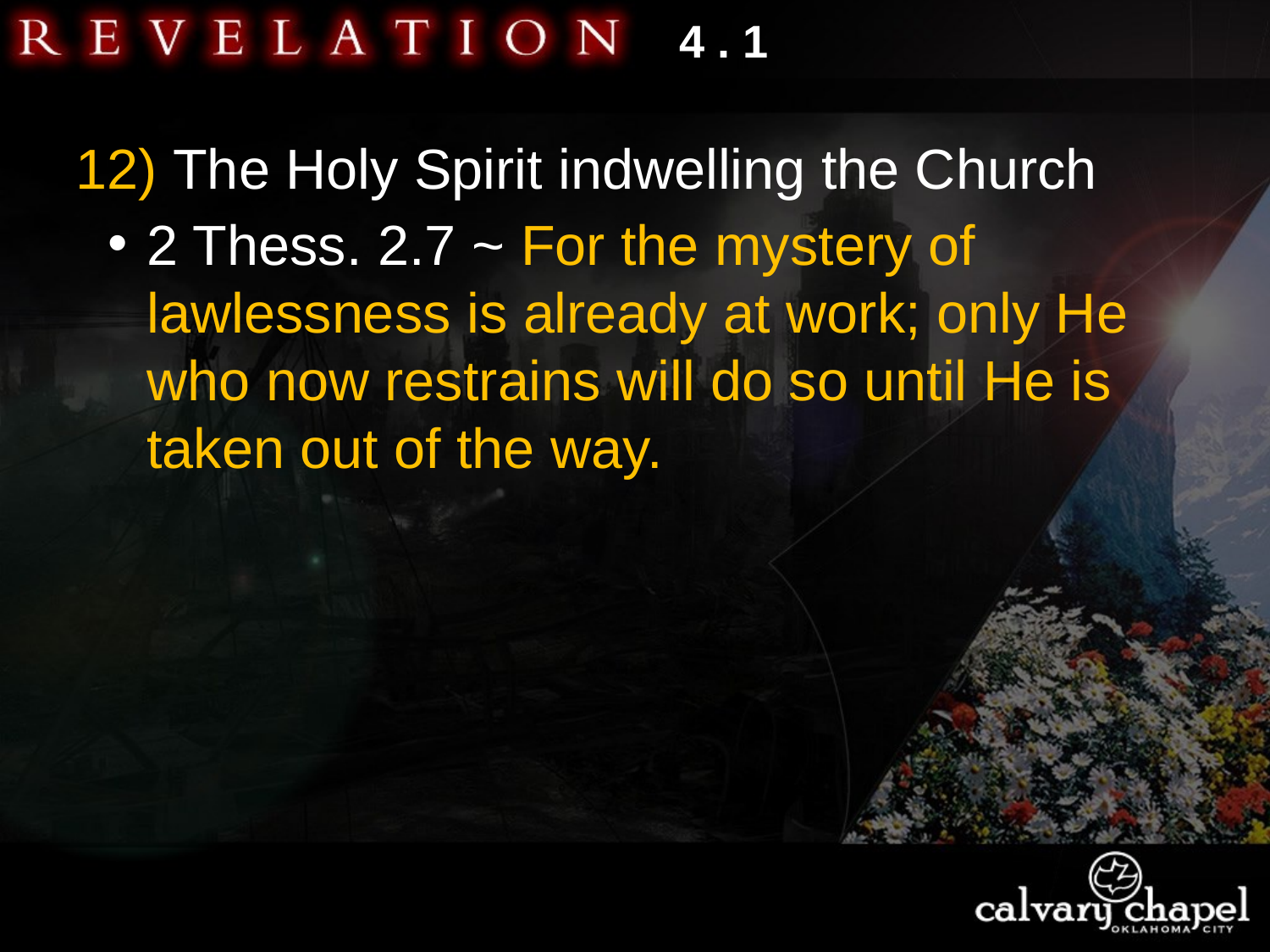

4 . 1
12) The Holy Spirit indwelling the Church
2 Thess. 2.7 ~ For the mystery of lawlessness is already at work; only He who now restrains will do so until He is taken out of the way.